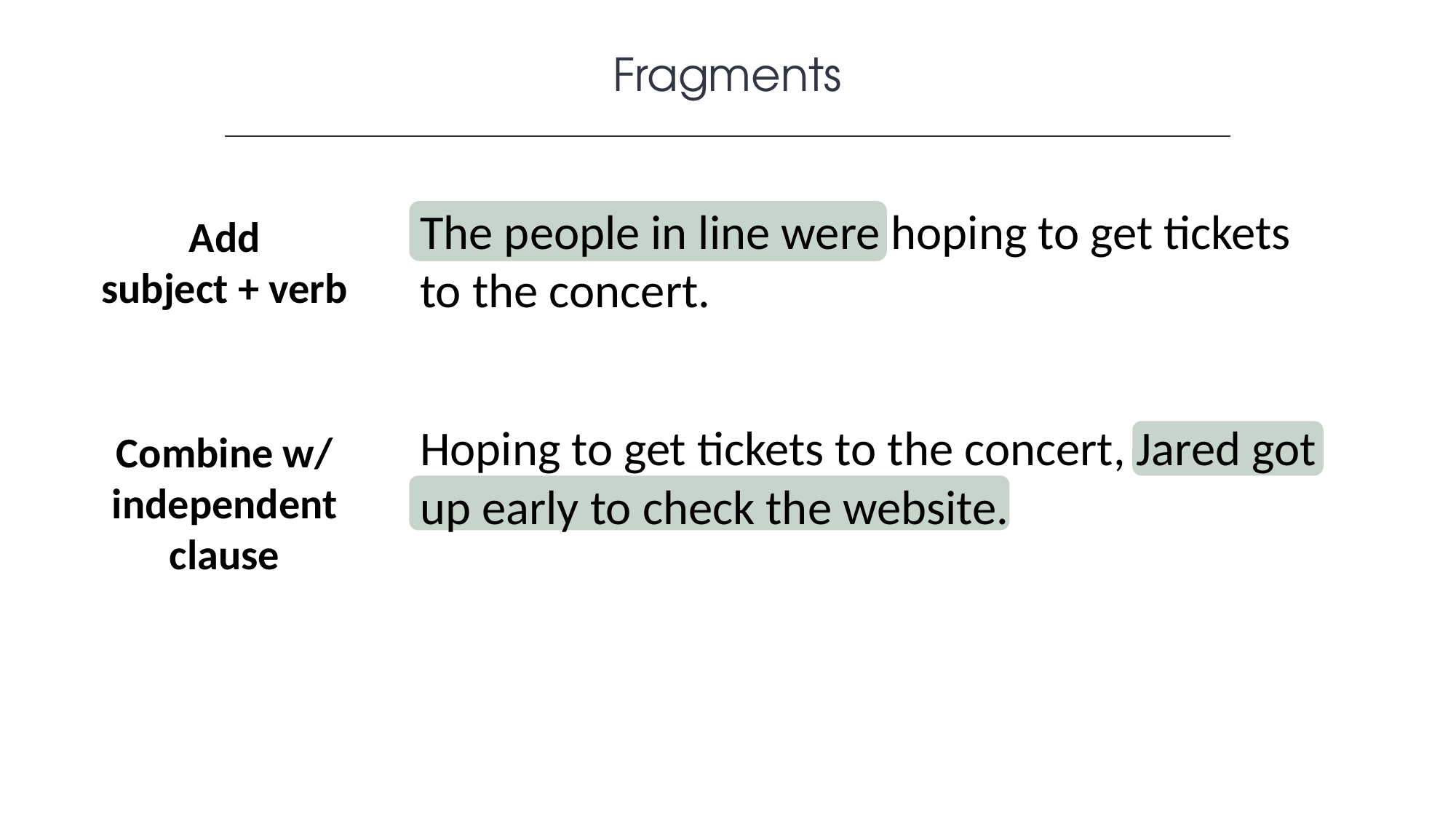

Fragments
The people in line were hoping to get tickets to the concert.

Add
subject + verb
Hoping to get tickets to the concert, Jared got up early to check the website.
Combine w/ independent clause